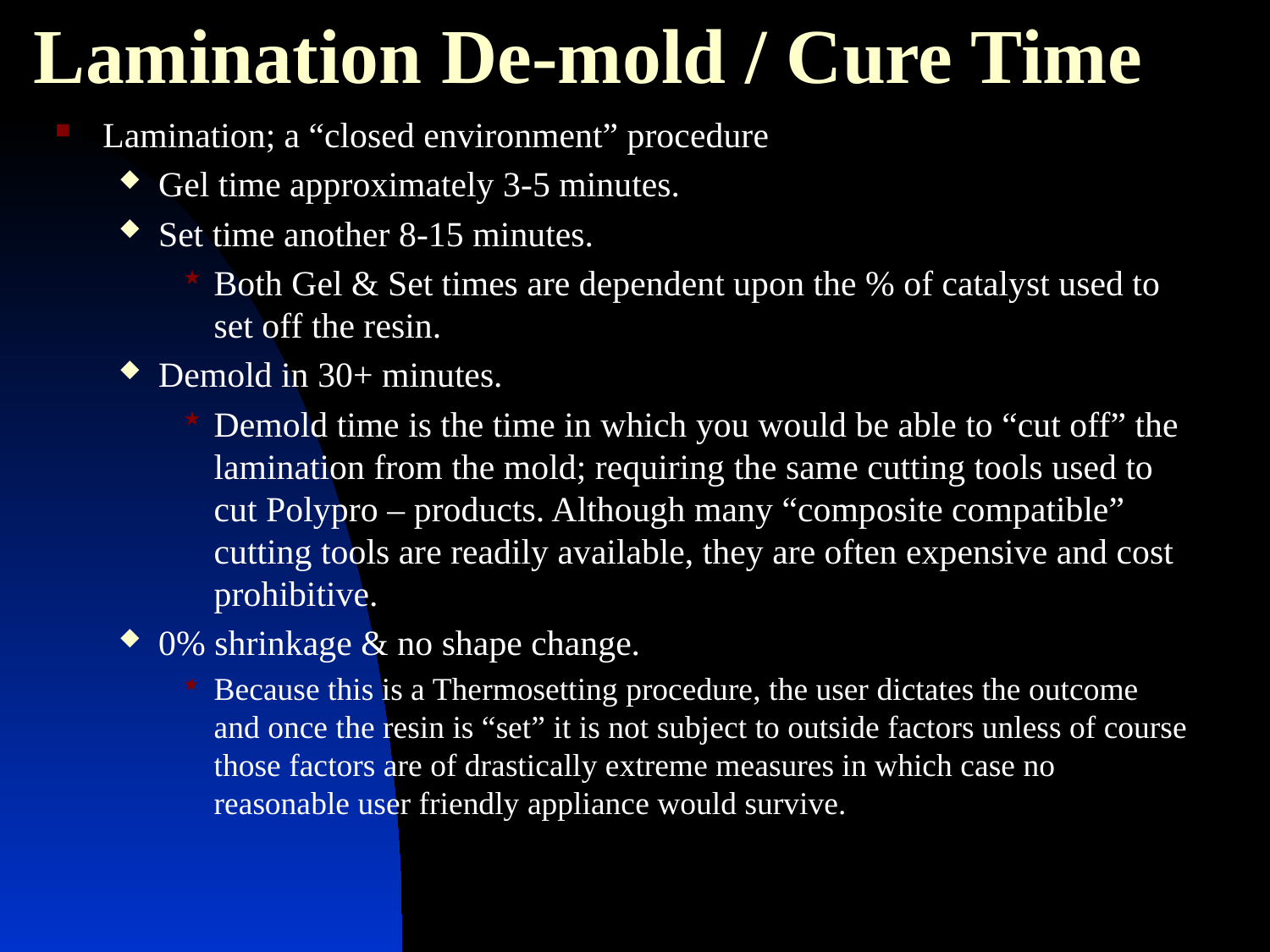

# Lamination De-mold / Cure Time
Lamination; a “closed environment” procedure
Gel time approximately 3-5 minutes.
Set time another 8-15 minutes.
Both Gel & Set times are dependent upon the % of catalyst used to set off the resin.
Demold in 30+ minutes.
Demold time is the time in which you would be able to “cut off” the lamination from the mold; requiring the same cutting tools used to cut Polypro – products. Although many “composite compatible” cutting tools are readily available, they are often expensive and cost prohibitive.
0% shrinkage & no shape change.
Because this is a Thermosetting procedure, the user dictates the outcome and once the resin is “set” it is not subject to outside factors unless of course those factors are of drastically extreme measures in which case no reasonable user friendly appliance would survive.